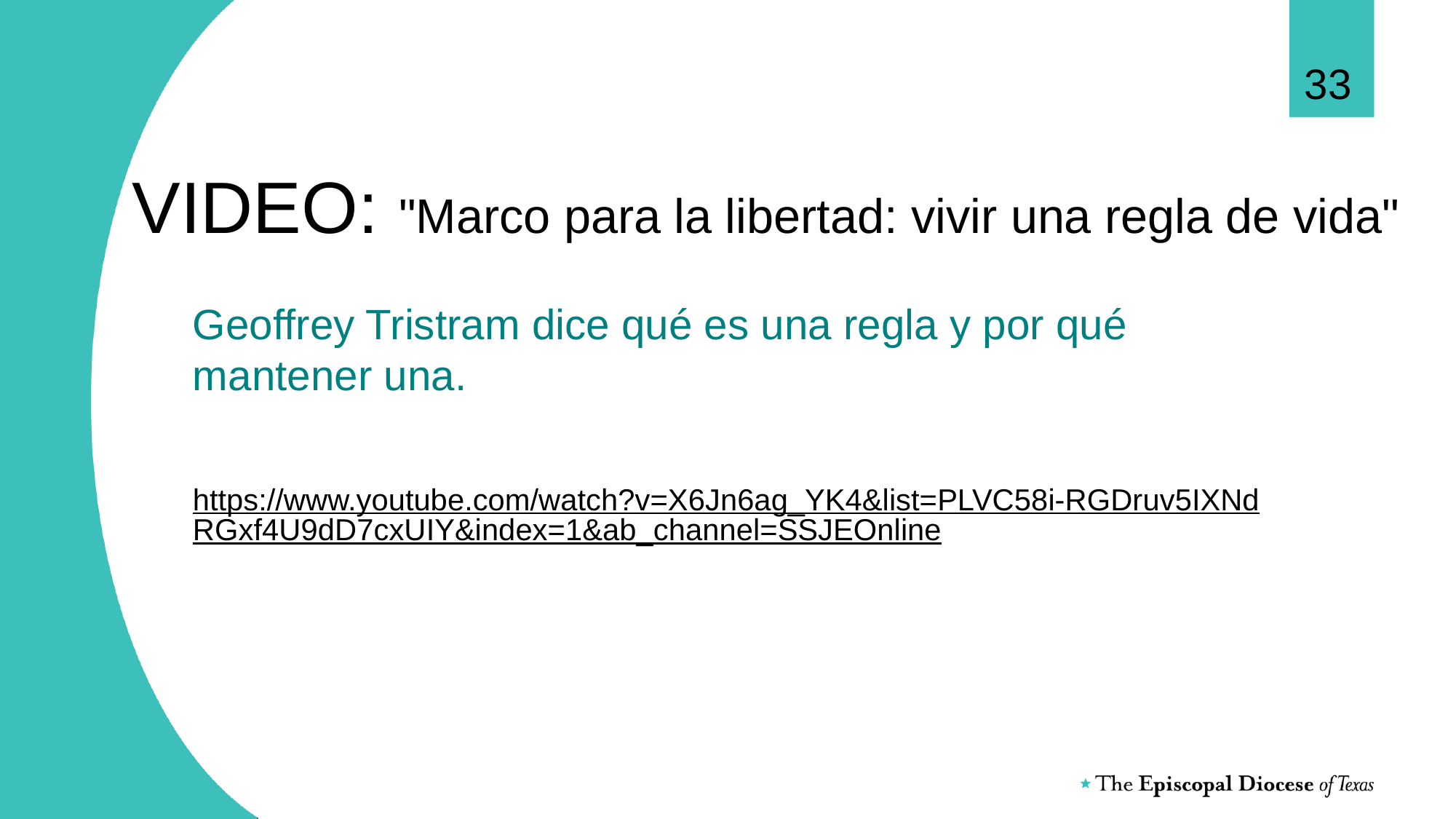

33
# VIDEO: "Marco para la libertad: vivir una regla de vida"
Geoffrey Tristram dice qué es una regla y por qué mantener una.

https://www.youtube.com/watch?v=X6Jn6ag_YK4&list=PLVC58i-RGDruv5IXNdRGxf4U9dD7cxUIY&index=1&ab_channel=SSJEOnline